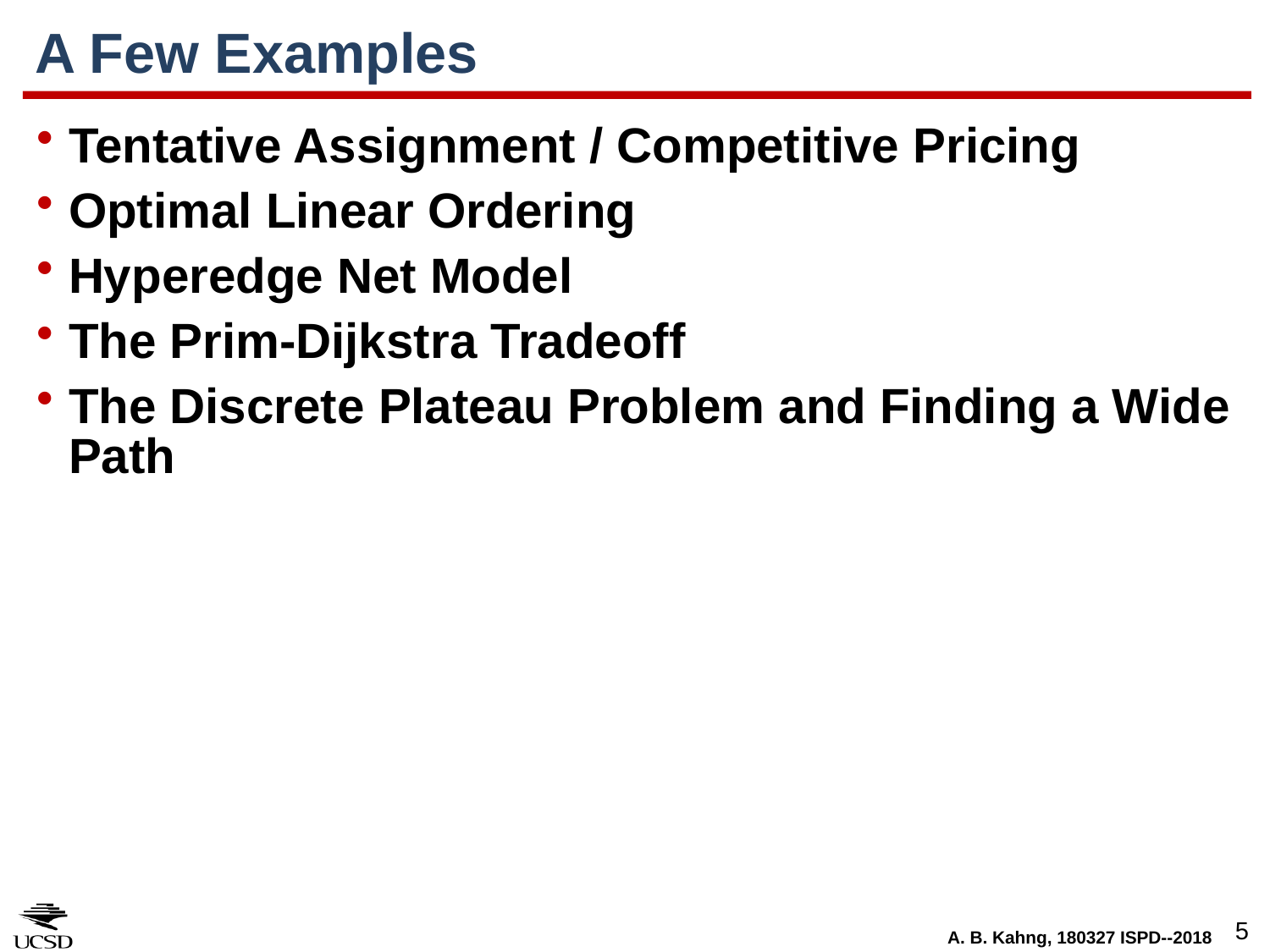

# A Few Examples
Tentative Assignment / Competitive Pricing
Optimal Linear Ordering
Hyperedge Net Model
The Prim-Dijkstra Tradeoff
The Discrete Plateau Problem and Finding a Wide Path